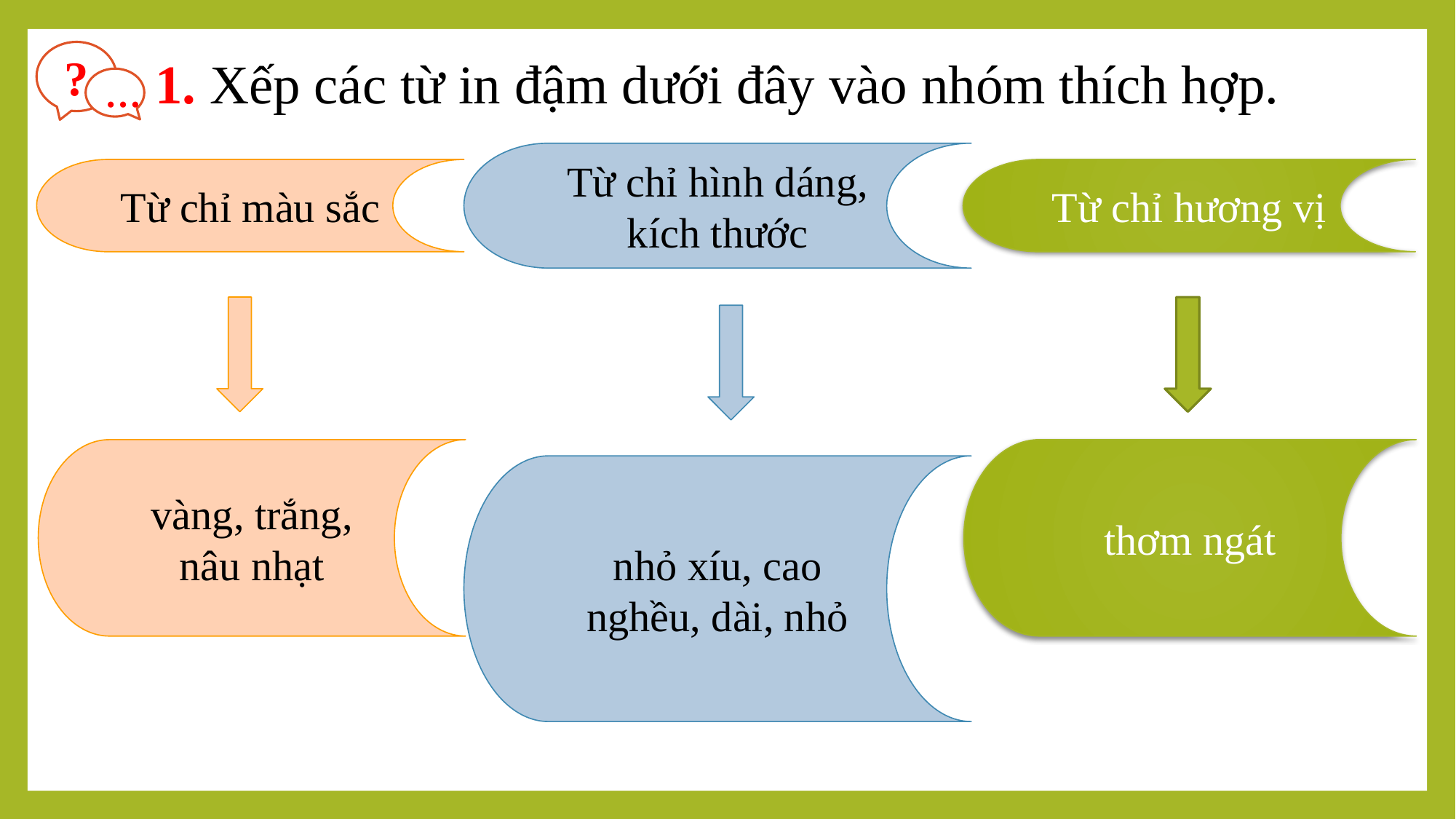

?
1. Xếp các từ in đậm dưới đây vào nhóm thích hợp.
…
Từ chỉ hình dáng, kích thước
Từ chỉ màu sắc
Từ chỉ hương vị

vàng, trắng, nâu nhạt
thơm ngát
nhỏ xíu, cao nghều, dài, nhỏ